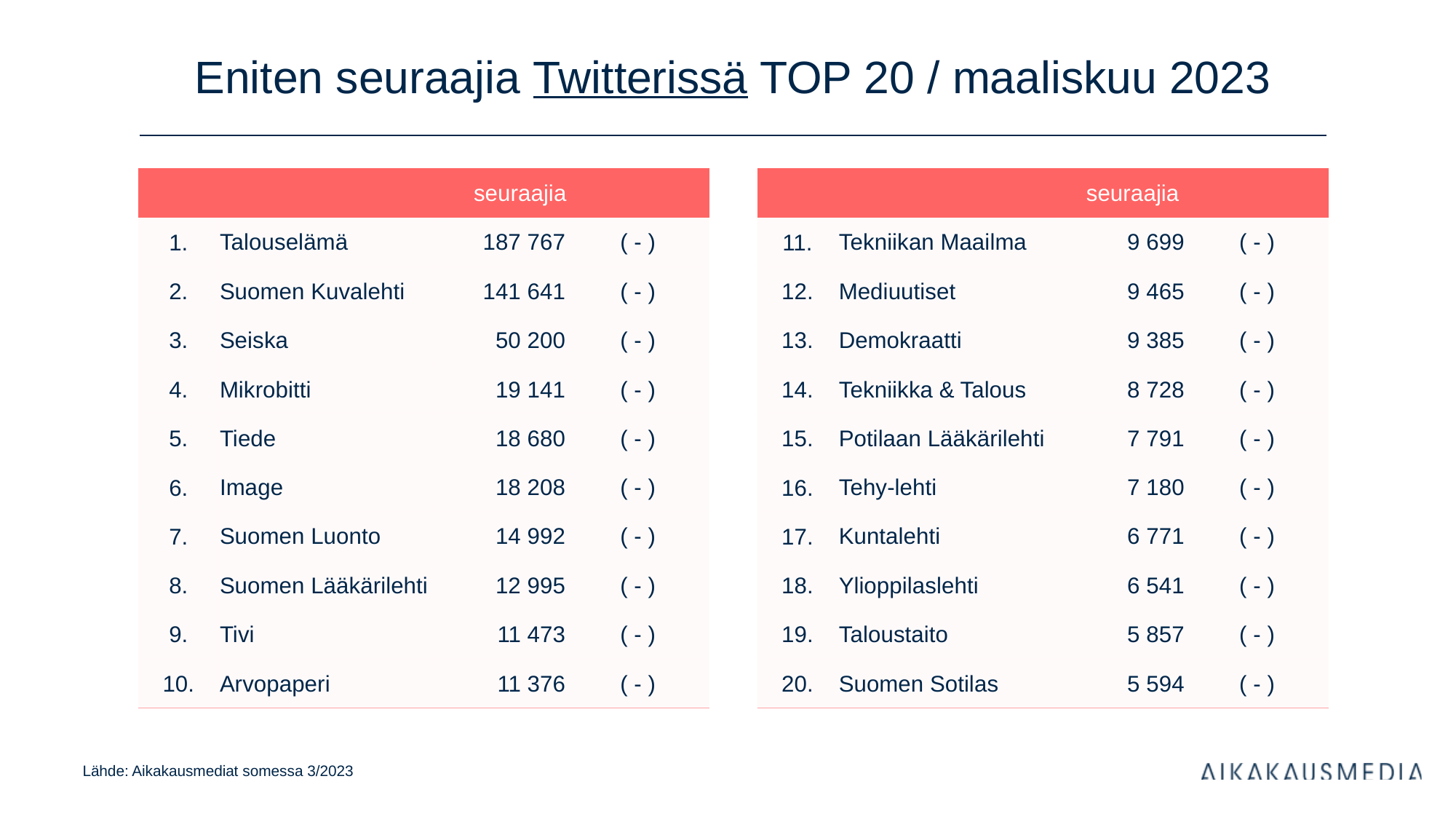

# Eniten seuraajia Twitterissä TOP 20 / maaliskuu 2023
|  |  | seuraajia |  |
| --- | --- | --- | --- |
| 1. | Talouselämä | 187 767 | ( - ) |
| 2. | Suomen Kuvalehti | 141 641 | ( - ) |
| 3. | Seiska | 50 200 | ( - ) |
| 4. | Mikrobitti | 19 141 | ( - ) |
| 5. | Tiede | 18 680 | ( - ) |
| 6. | Image | 18 208 | ( - ) |
| 7. | Suomen Luonto | 14 992 | ( - ) |
| 8. | Suomen Lääkärilehti | 12 995 | ( - ) |
| 9. | Tivi | 11 473 | ( - ) |
| 10. | Arvopaperi | 11 376 | ( - ) |
|  |  | seuraajia |  |
| --- | --- | --- | --- |
| 11. | Tekniikan Maailma | 9 699 | ( - ) |
| 12. | Mediuutiset | 9 465 | ( - ) |
| 13. | Demokraatti | 9 385 | ( - ) |
| 14. | Tekniikka & Talous | 8 728 | ( - ) |
| 15. | Potilaan Lääkärilehti | 7 791 | ( - ) |
| 16. | Tehy-lehti | 7 180 | ( - ) |
| 17. | Kuntalehti | 6 771 | ( - ) |
| 18. | Ylioppilaslehti | 6 541 | ( - ) |
| 19. | Taloustaito | 5 857 | ( - ) |
| 20. | Suomen Sotilas | 5 594 | ( - ) |